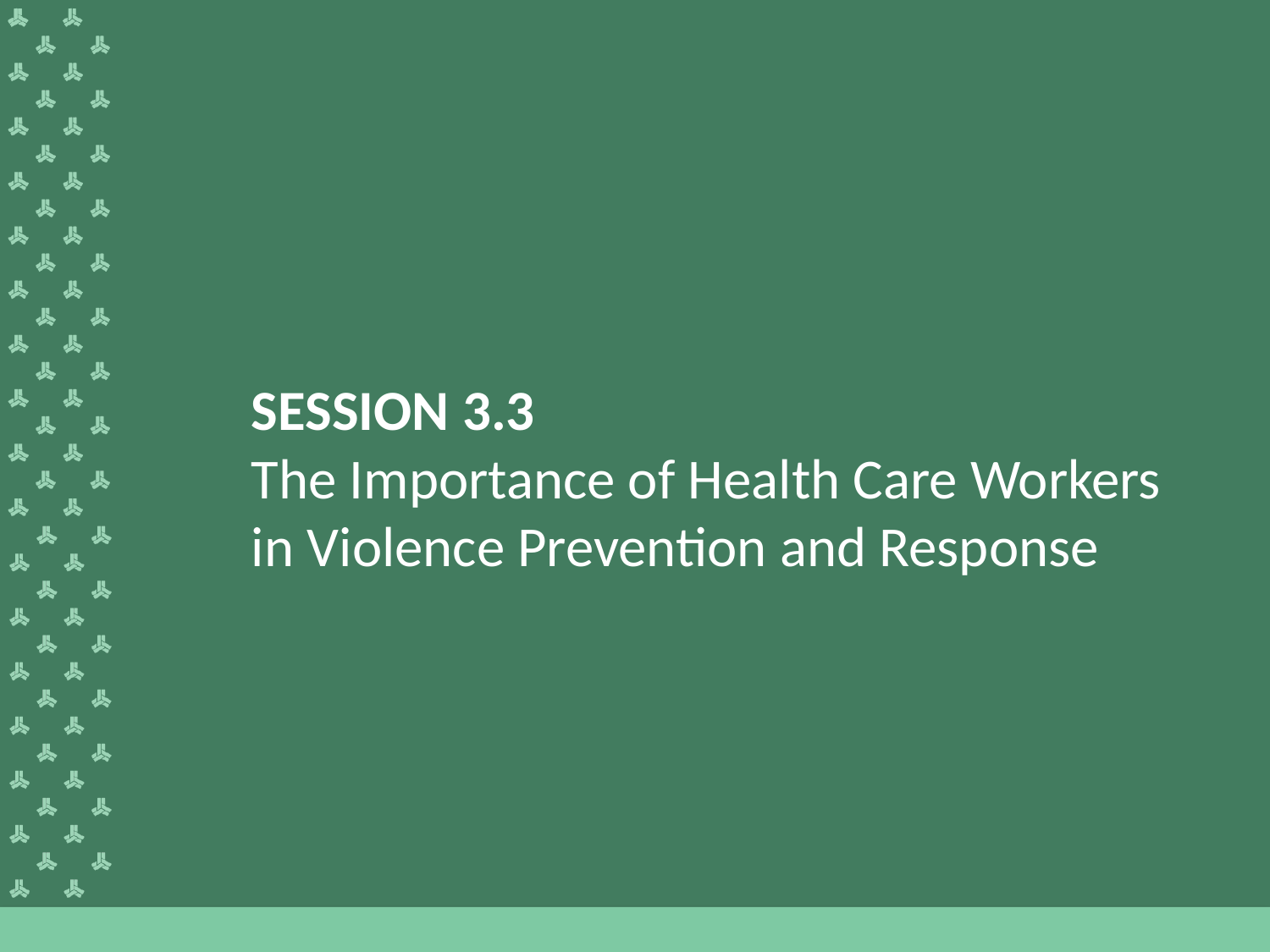

# SESSION 3.3 The Importance of Health Care Workers in Violence Prevention and Response